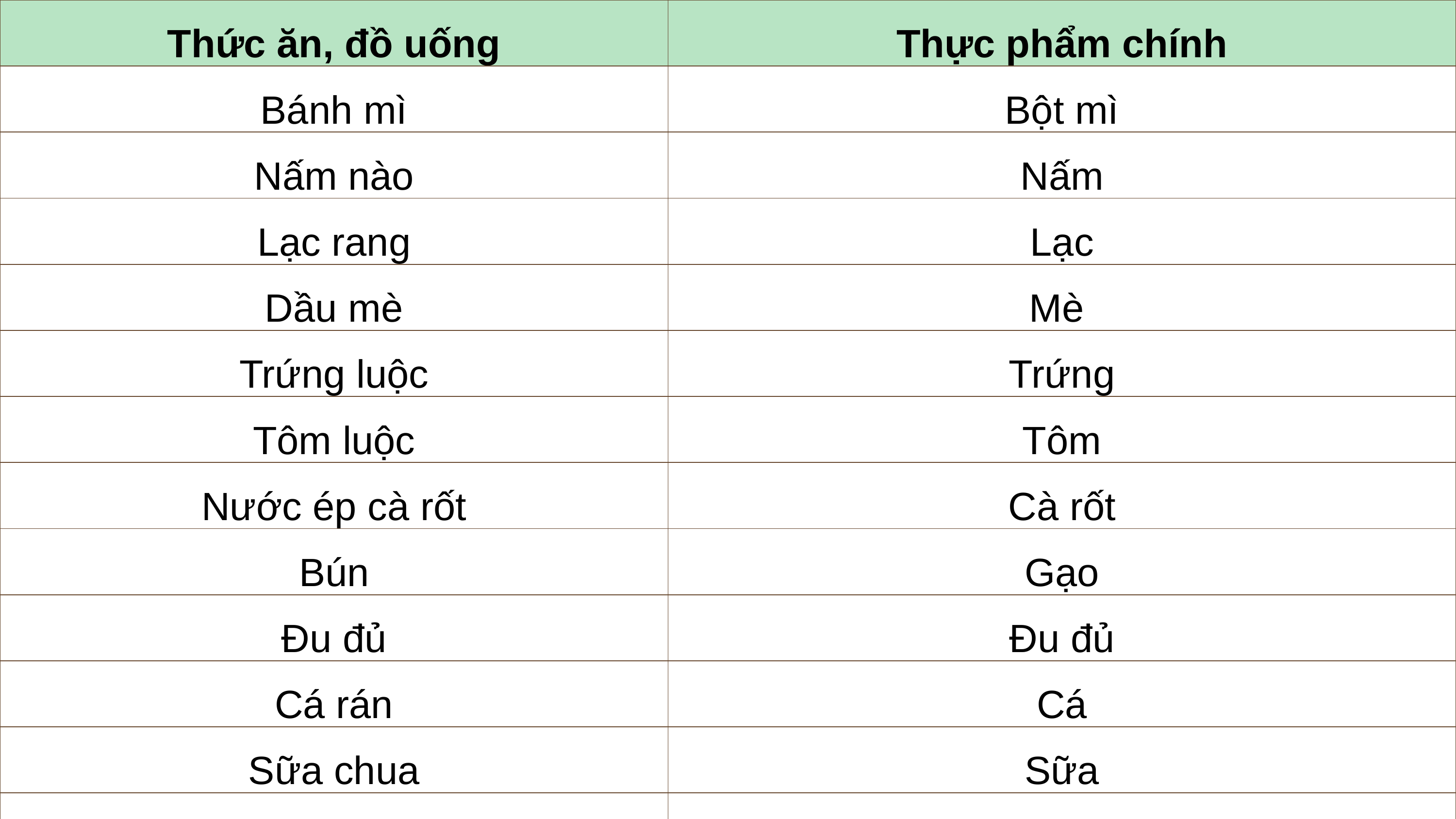

| Thức ăn, đồ uống | Thực phẩm chính |
| --- | --- |
| Bánh mì | Bột mì |
| Nấm nào | Nấm |
| Lạc rang | Lạc |
| Dầu mè | Mè |
| Trứng luộc | Trứng |
| Tôm luộc | Tôm |
| Nước ép cà rốt | Cà rốt |
| Bún | Gạo |
| Đu đủ | Đu đủ |
| Cá rán | Cá |
| Sữa chua | Sữa |
| Rau cải luộc | Rau cải |